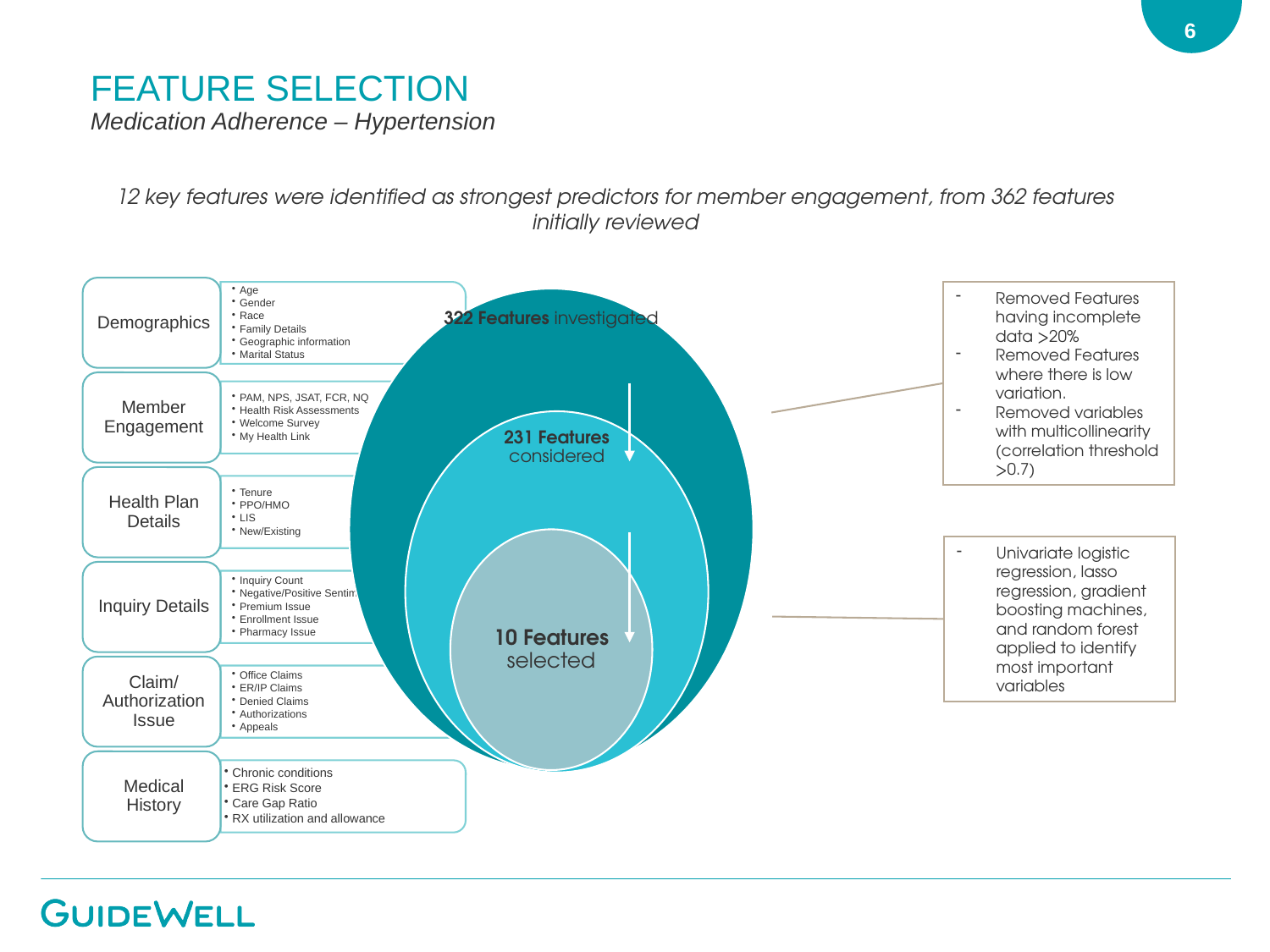

# Feature SELECTION Medication Adherence – Hypertension
12 key features were identified as strongest predictors for member engagement, from 362 features initially reviewed
322 Features investigated
231 Features considered
10 Features selected
Removed Features having incomplete data >20%
Removed Features where there is low variation.
Removed variables with multicollinearity (correlation threshold >0.7)
Univariate logistic regression, lasso regression, gradient boosting machines, and random forest applied to identify most important variables
Age
Gender
Race
Family Details
Geographic information
Marital Status
Demographics
PAM, NPS, JSAT, FCR, NQ
Health Risk Assessments
Welcome Survey
My Health Link
Member Engagement
Tenure
PPO/HMO
LIS
New/Existing
Health Plan Details
Inquiry Count
Negative/Positive Sentiment
Premium Issue
Enrollment Issue
Pharmacy Issue
Inquiry Details
Office Claims
ER/IP Claims
Denied Claims
Authorizations
Appeals
Claim/ Authorization Issue
Chronic conditions
ERG Risk Score
Care Gap Ratio
RX utilization and allowance
Medical History